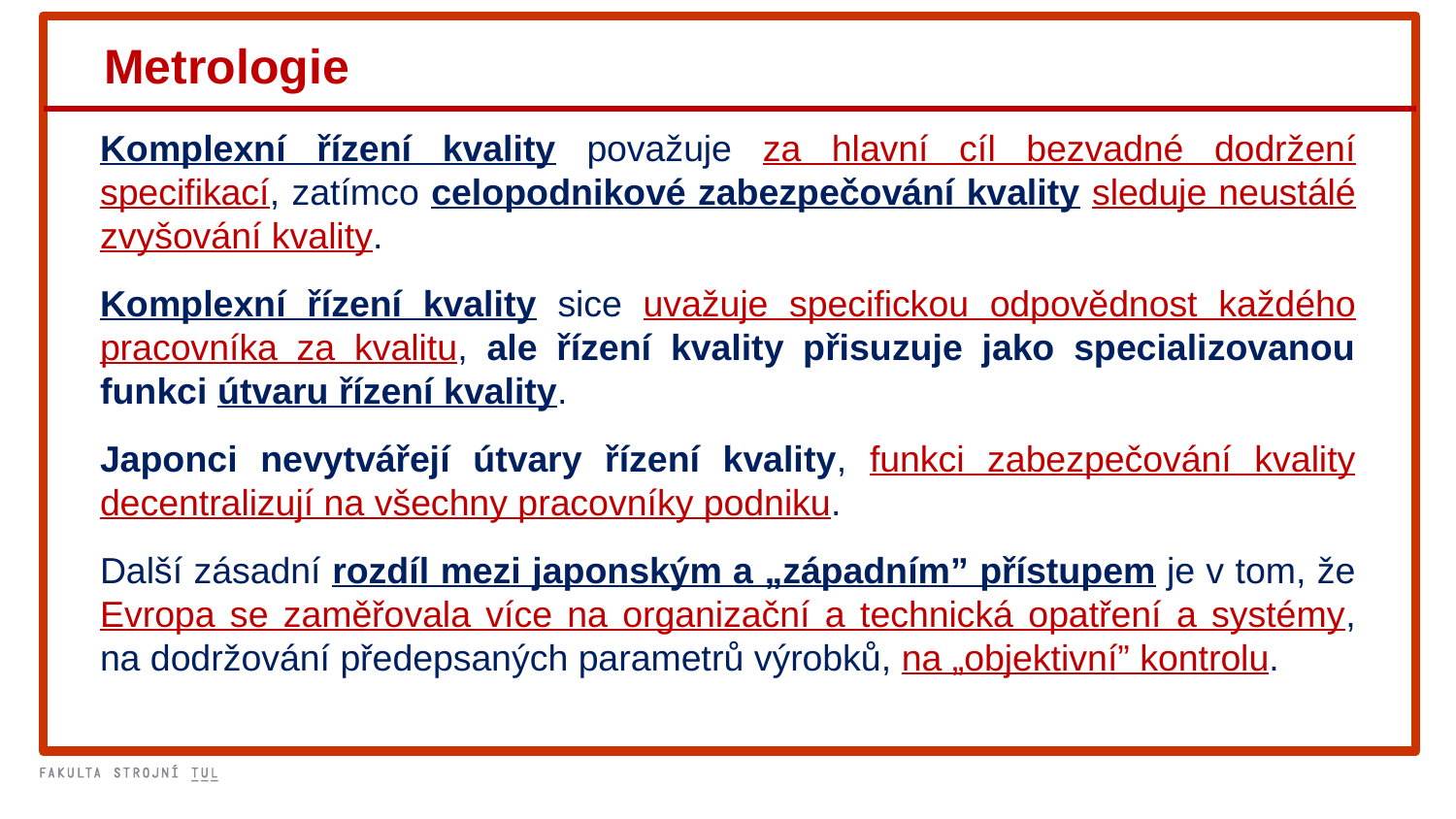

Metrologie
Komplexní řízení kvality považuje za hlavní cíl bezvadné dodržení specifikací, zatímco celopodnikové zabezpečování kvality sleduje neustálé zvyšování kvality.

Komplexní řízení kvality sice uvažuje specifickou odpovědnost každého pracovníka za kvalitu, ale řízení kvality přisuzuje jako specializovanou funkci útvaru řízení kvality.

Japonci nevytvářejí útvary řízení kvality, funkci zabezpečování kvality decentralizují na všechny pracovníky podniku.

Další zásadní rozdíl mezi japonským a „západním” přístupem je v tom, že Evropa se zaměřovala více na organizační a technická opatření a systémy, na dodržování předepsaných parametrů výrobků, na „objektivní” kontrolu.